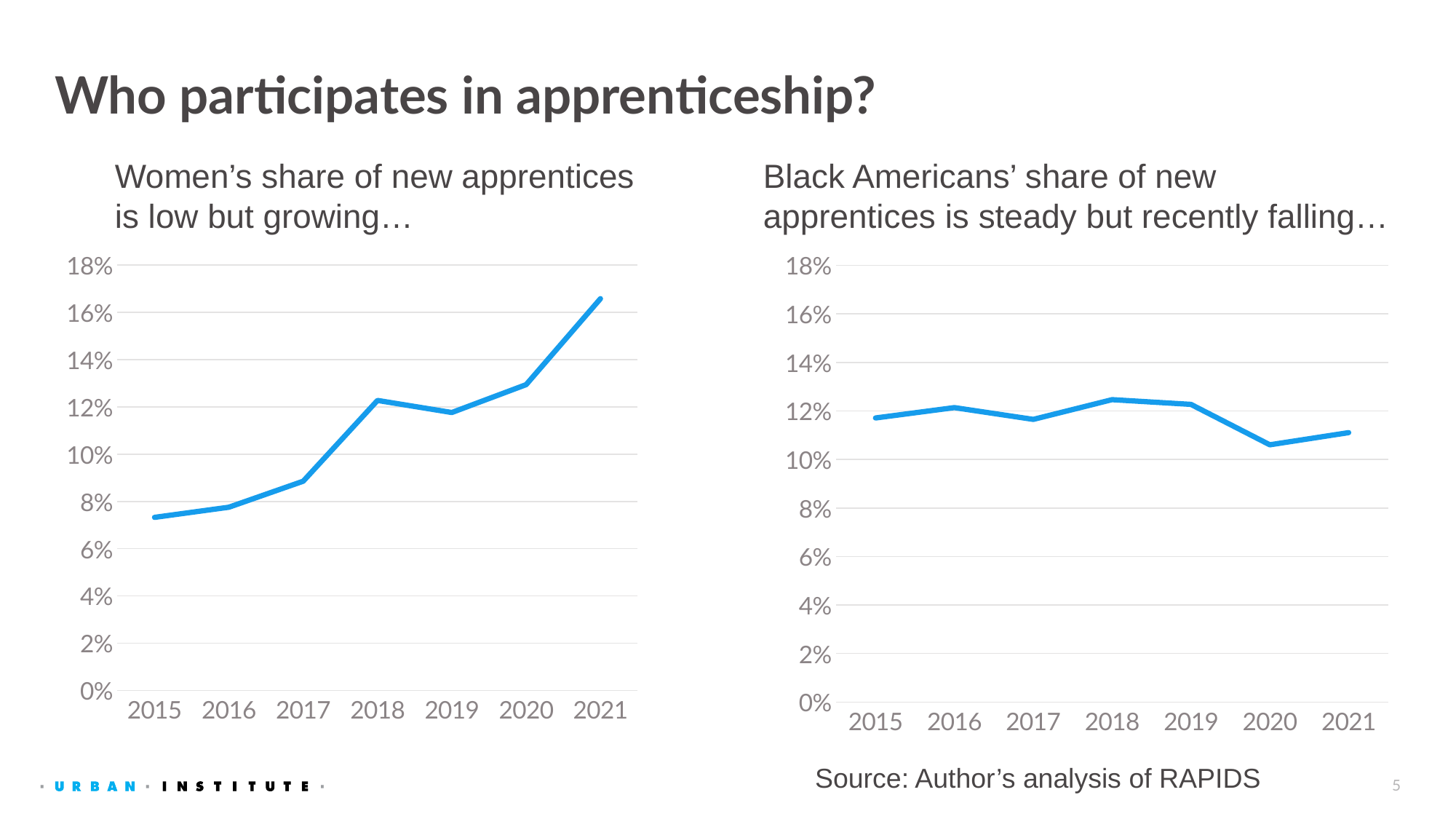

# Who participates in apprenticeship?
Women’s share of new apprentices is low but growing…
Black Americans’ share of new apprentices is steady but recently falling…

### Chart

| Category |  |
|---|---|
| 2015 | 0.0732521056505029 |
| 2016 | 0.07754168337145957 |
| 2017 | 0.08856690210574955 |
| 2018 | 0.12274867897085819 |
| 2019 | 0.11765101272629504 |
| 2020 | 0.1294265188804396 |
| 2021 | 0.1658243983875038 |

### Chart

| Category |  |
|---|---|
| 2015 | 0.1171068770954289 |
| 2016 | 0.12138292101973917 |
| 2017 | 0.11652254274209518 |
| 2018 | 0.12465471435860442 |
| 2019 | 0.12270206687951604 |
| 2020 | 0.1060570914942662 |
| 2021 | 0.11105863782217162 |
Source: Author’s analysis of RAPIDS
5